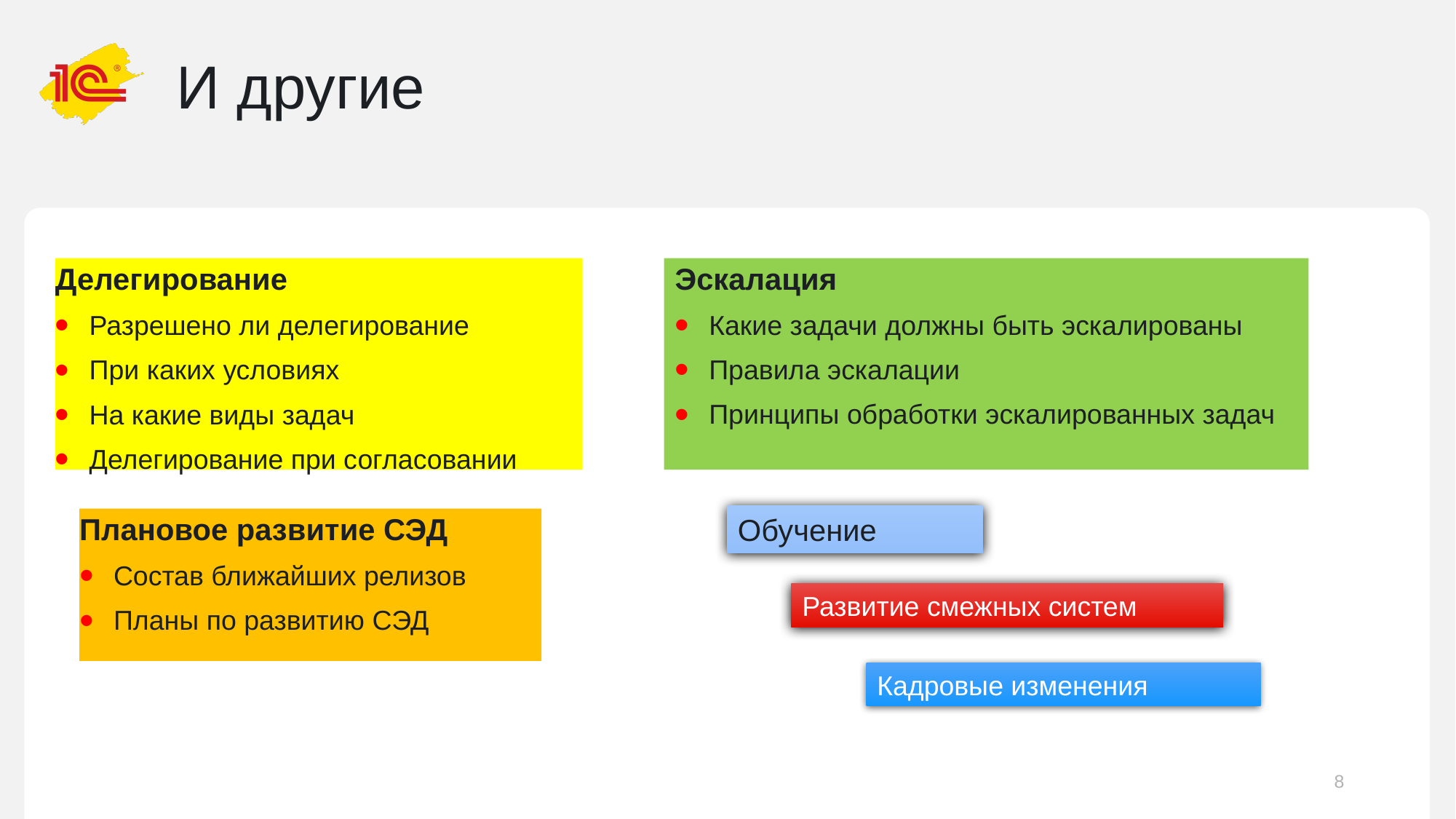

# И другие
Делегирование
Разрешено ли делегирование
При каких условиях
На какие виды задач
Делегирование при согласовании
Эскалация
Какие задачи должны быть эскалированы
Правила эскалации
Принципы обработки эскалированных задач
Обучение
Плановое развитие СЭД
Состав ближайших релизов
Планы по развитию СЭД
Развитие смежных систем
Кадровые изменения
8